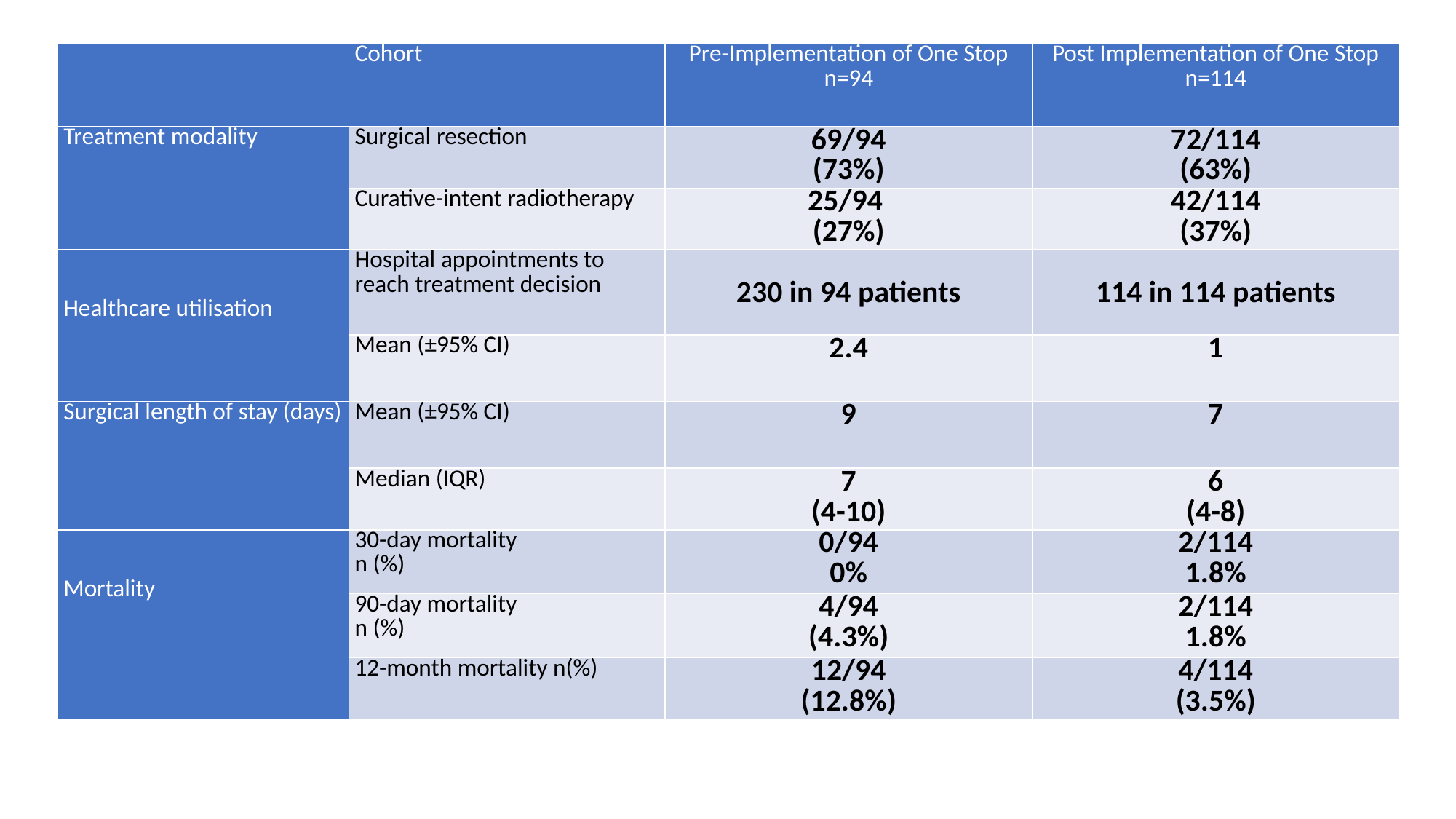

|  | Cohort | Pre-Implementation of One Stop n=94 | Post Implementation of One Stop n=114 |
| --- | --- | --- | --- |
| Treatment modality | Surgical resection | 69/94 (73%) | 72/114 (63%) |
|  | Curative-intent radiotherapy | 25/94 (27%) | 42/114 (37%) |
| Healthcare utilisation | Hospital appointments to reach treatment decision | 230 in 94 patients | 114 in 114 patients |
|  | Mean (±95% CI) | 2.4 | 1 |
| Surgical length of stay (days) | Mean (±95% CI) | 9 | 7 |
|  | Median (IQR) | 7 (4-10) | 6 (4-8) |
| Mortality | 30-day mortality n (%) | 0/94 0% | 2/114 1.8% |
|  | 90-day mortality n (%) | 4/94 (4.3%) | 2/114 1.8% |
|  | 12-month mortality n(%) | 12/94 (12.8%) | 4/114 (3.5%) |